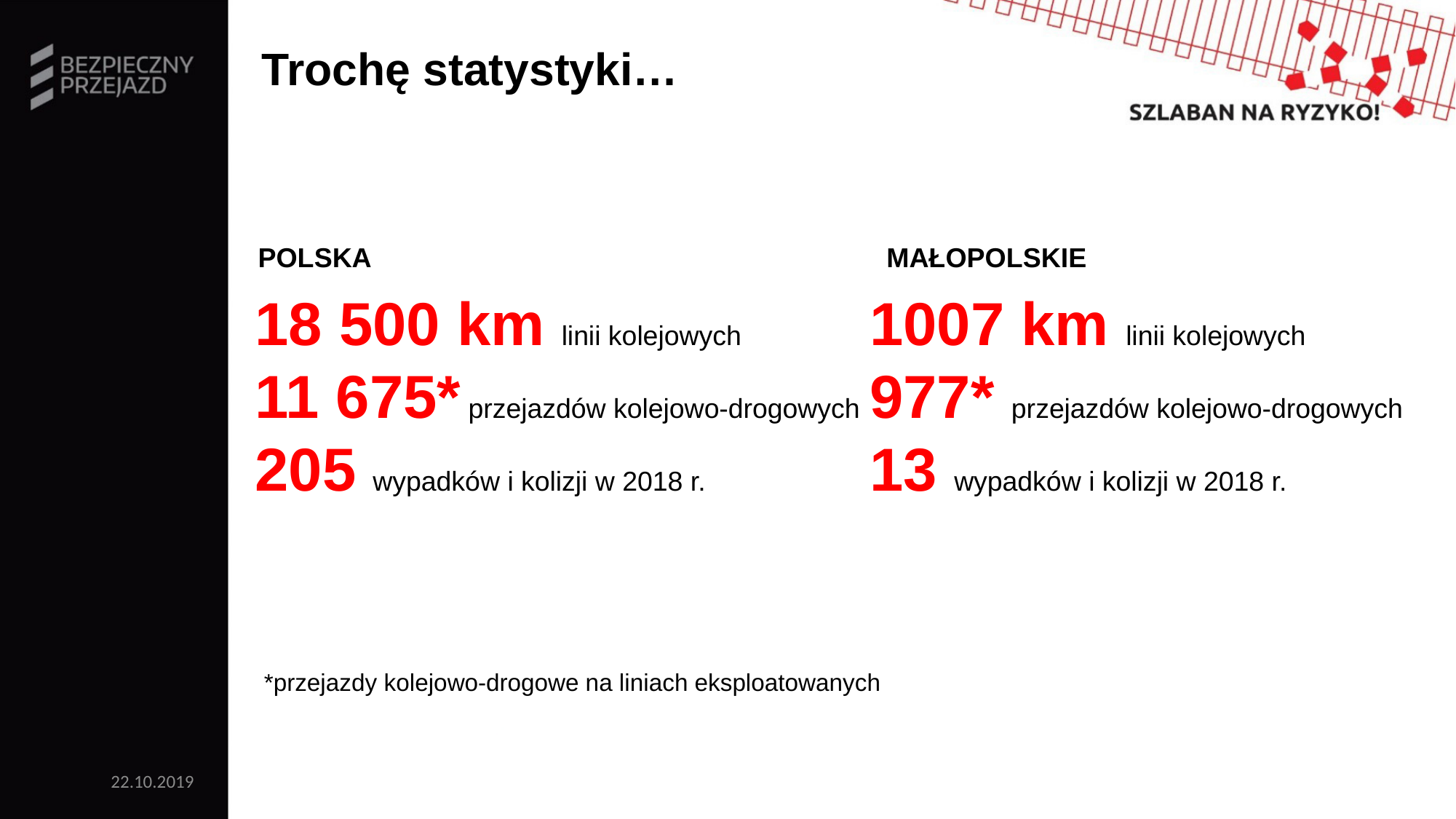

Trochę statystyki…
POLSKA
MAŁOPOLSKIE
18 500 km linii kolejowych
11 675* przejazdów kolejowo-drogowych
205 wypadków i kolizji w 2018 r.
1007 km linii kolejowych
977* przejazdów kolejowo-drogowych
13 wypadków i kolizji w 2018 r.
*przejazdy kolejowo-drogowe na liniach eksploatowanych
22.10.2019